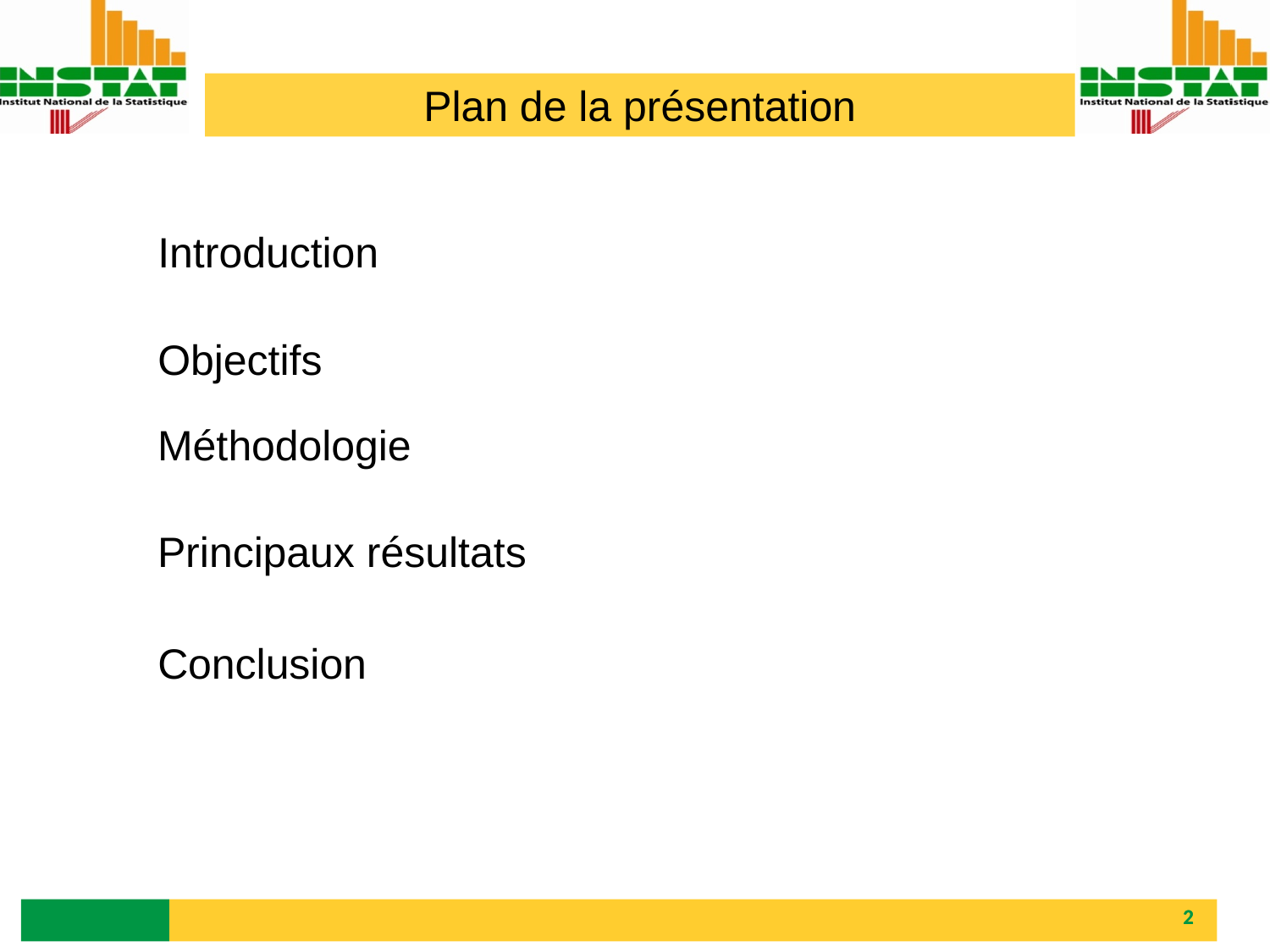

Plan de la présentation
Introduction

Objectifs

Méthodologie

Principaux résultats

Conclusion